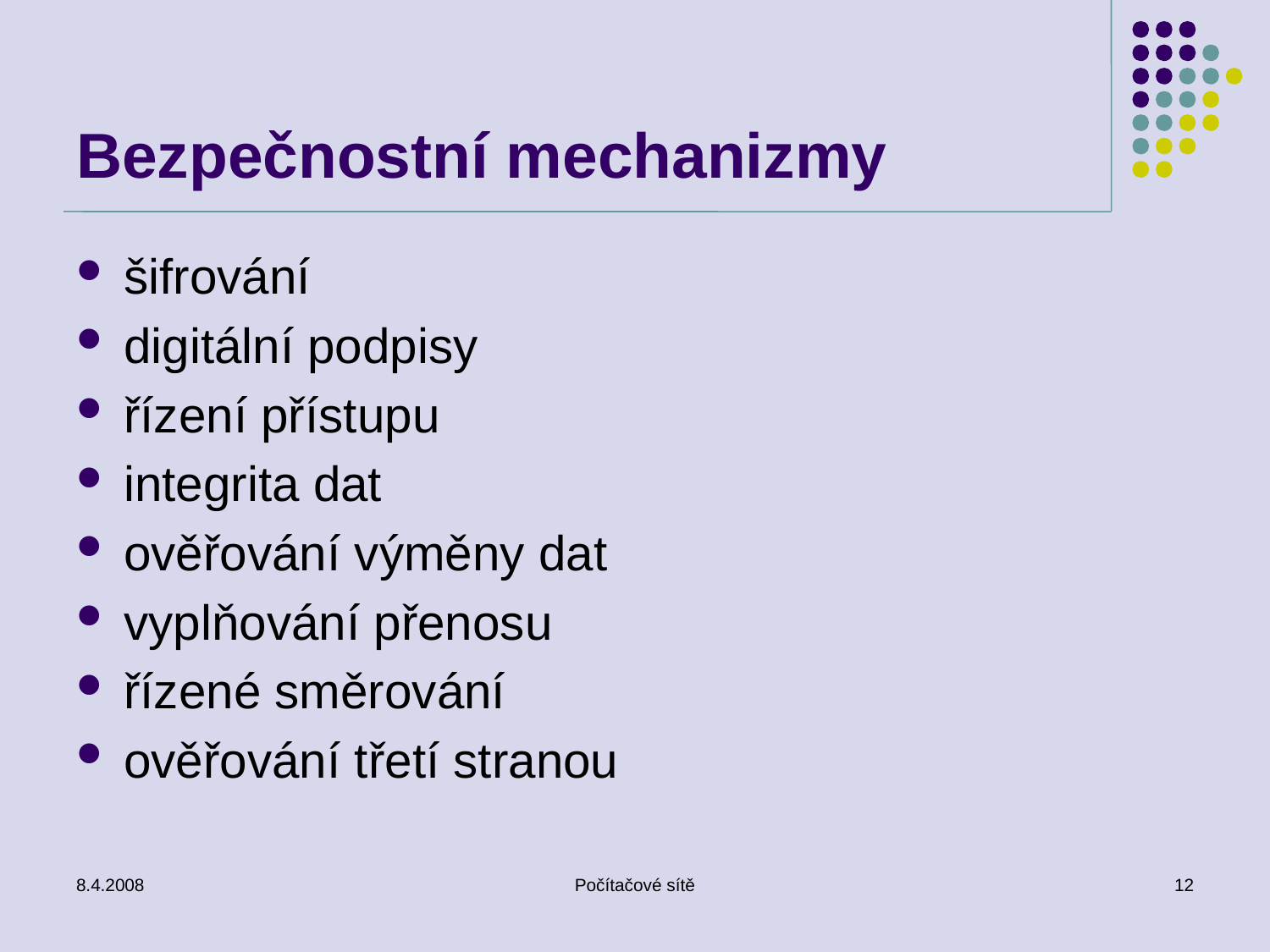

# Bezpečnostní mechanizmy
šifrování
digitální podpisy
řízení přístupu
integrita dat
ověřování výměny dat
vyplňování přenosu
řízené směrování
ověřování třetí stranou

8.4.2008
Počítačové sítě
12